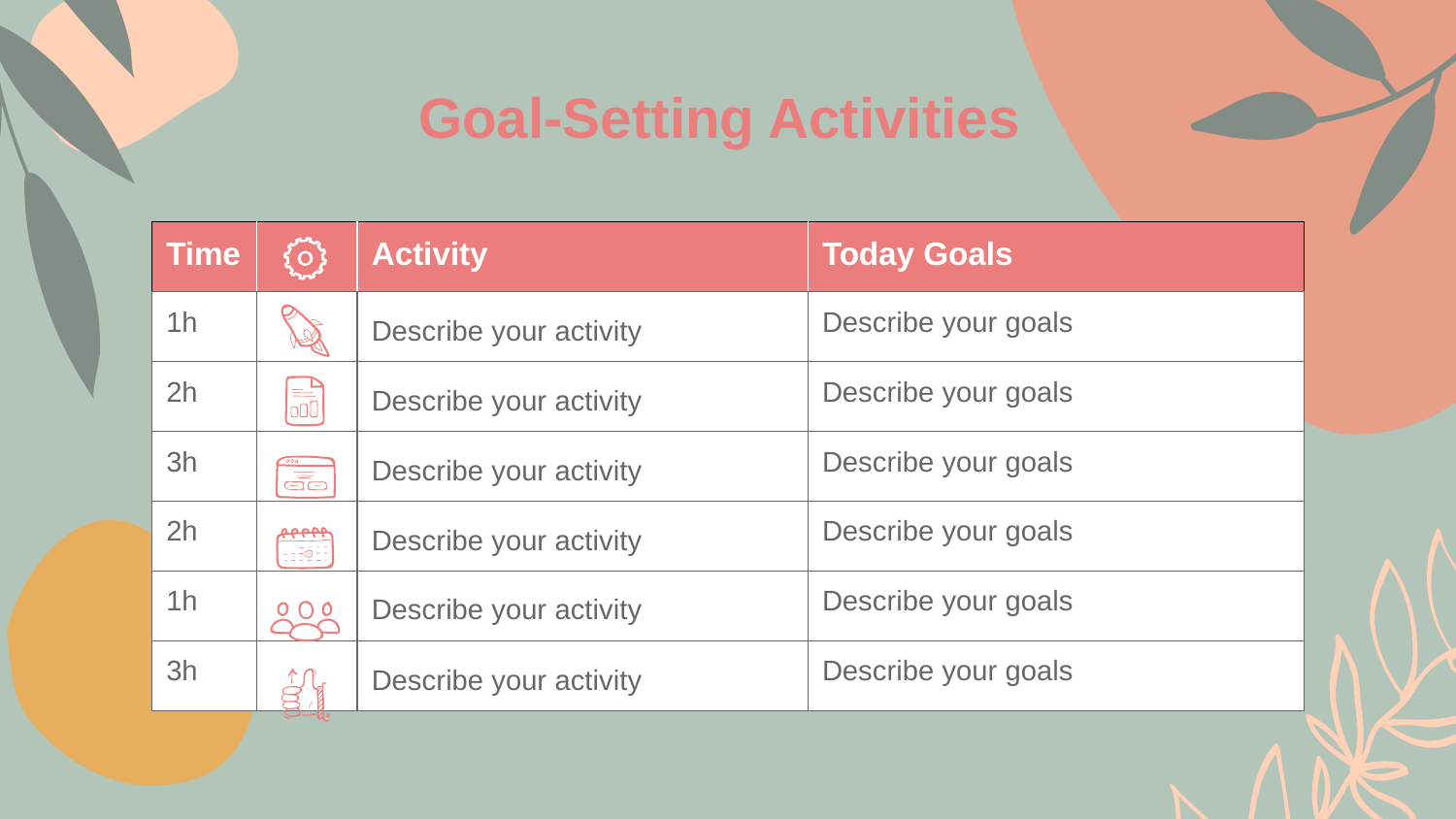

# Goal-Setting Activities
| Time |  | Activity | Today Goals |
| --- | --- | --- | --- |
| 1h |  | Describe your activity | Describe your goals |
| 2h |  | Describe your activity | Describe your goals |
| 3h |  | Describe your activity | Describe your goals |
| 2h |  | Describe your activity | Describe your goals |
| 1h |  | Describe your activity | Describe your goals |
| 3h |  | Describe your activity | Describe your goals |